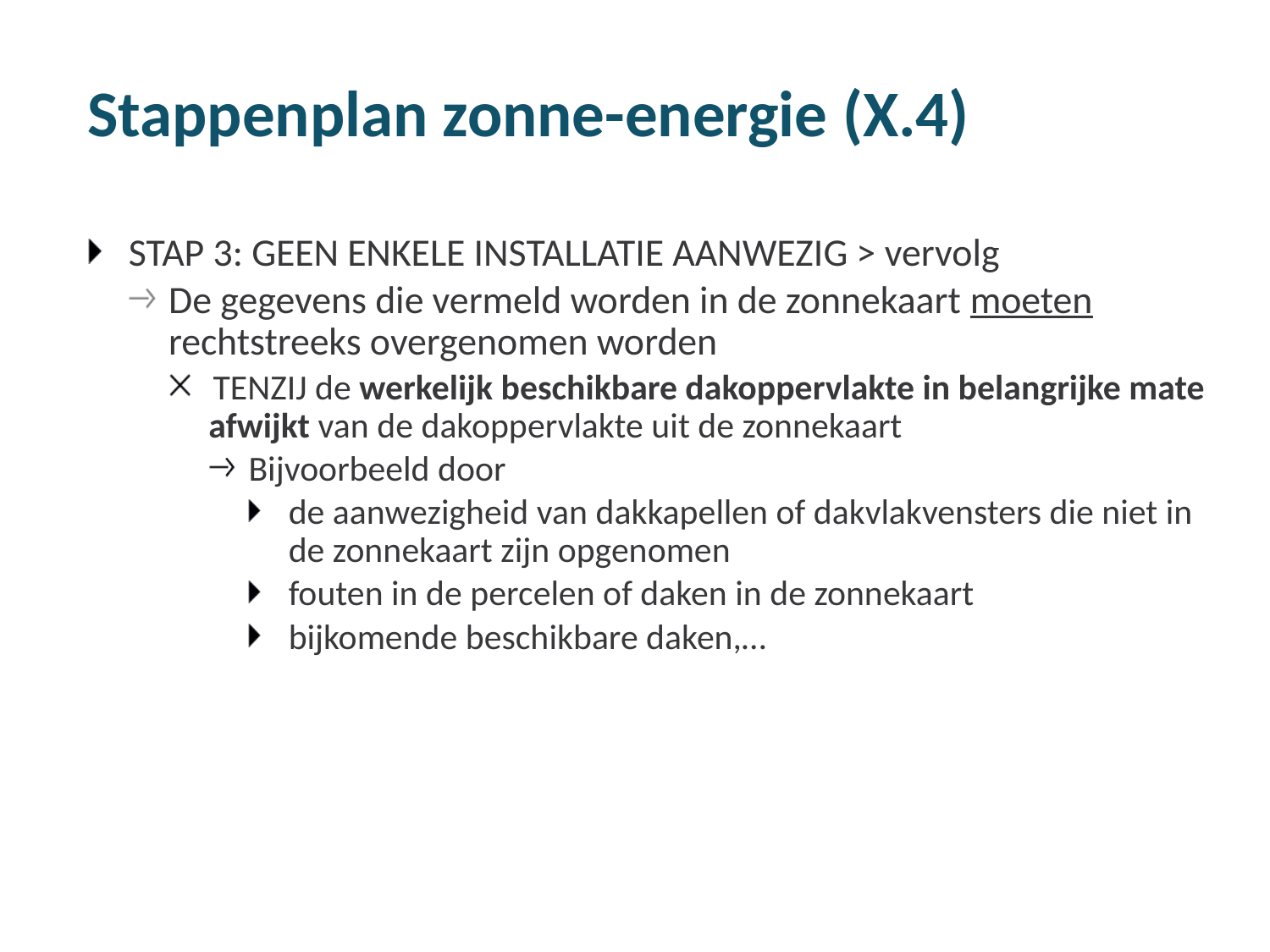

# Stappenplan zonne-energie (X.4)
STAP 3: GEEN ENKELE INSTALLATIE AANWEZIG > vervolg
De gegevens die vermeld worden in de zonnekaart moeten rechtstreeks overgenomen worden
TENZIJ de werkelijk beschikbare dakoppervlakte in belangrijke mate afwijkt van de dakoppervlakte uit de zonnekaart
Bijvoorbeeld door
de aanwezigheid van dakkapellen of dakvlakvensters die niet in de zonnekaart zijn opgenomen
fouten in de percelen of daken in de zonnekaart
bijkomende beschikbare daken,…